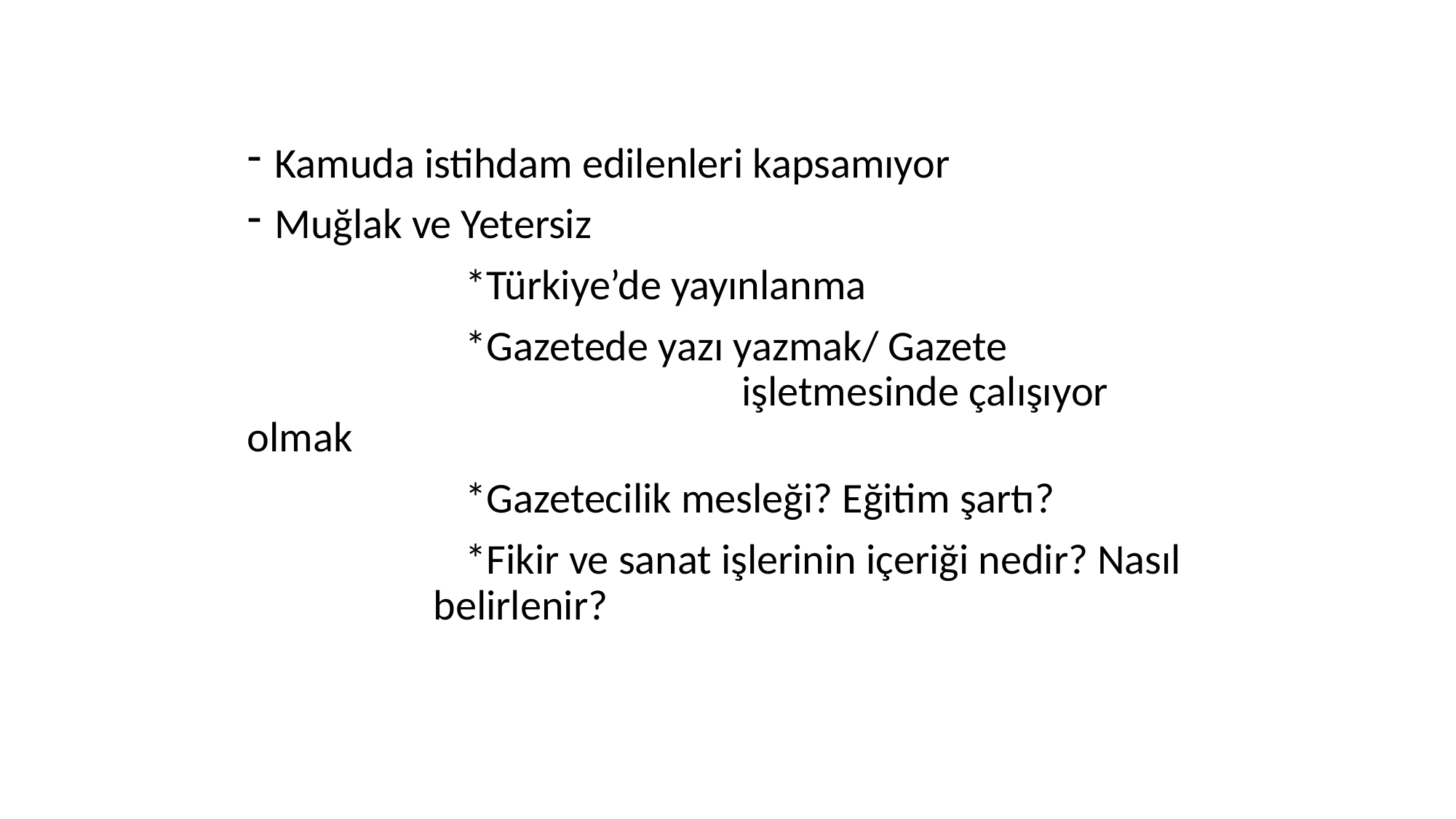

Kamuda istihdam edilenleri kapsamıyor
Muğlak ve Yetersiz
		*Türkiye’de yayınlanma
		*Gazetede yazı yazmak/ Gazete 					      işletmesinde çalışıyor olmak
		*Gazetecilik mesleği? Eğitim şartı?
		*Fikir ve sanat işlerinin içeriği nedir? Nasıl    	        belirlenir?